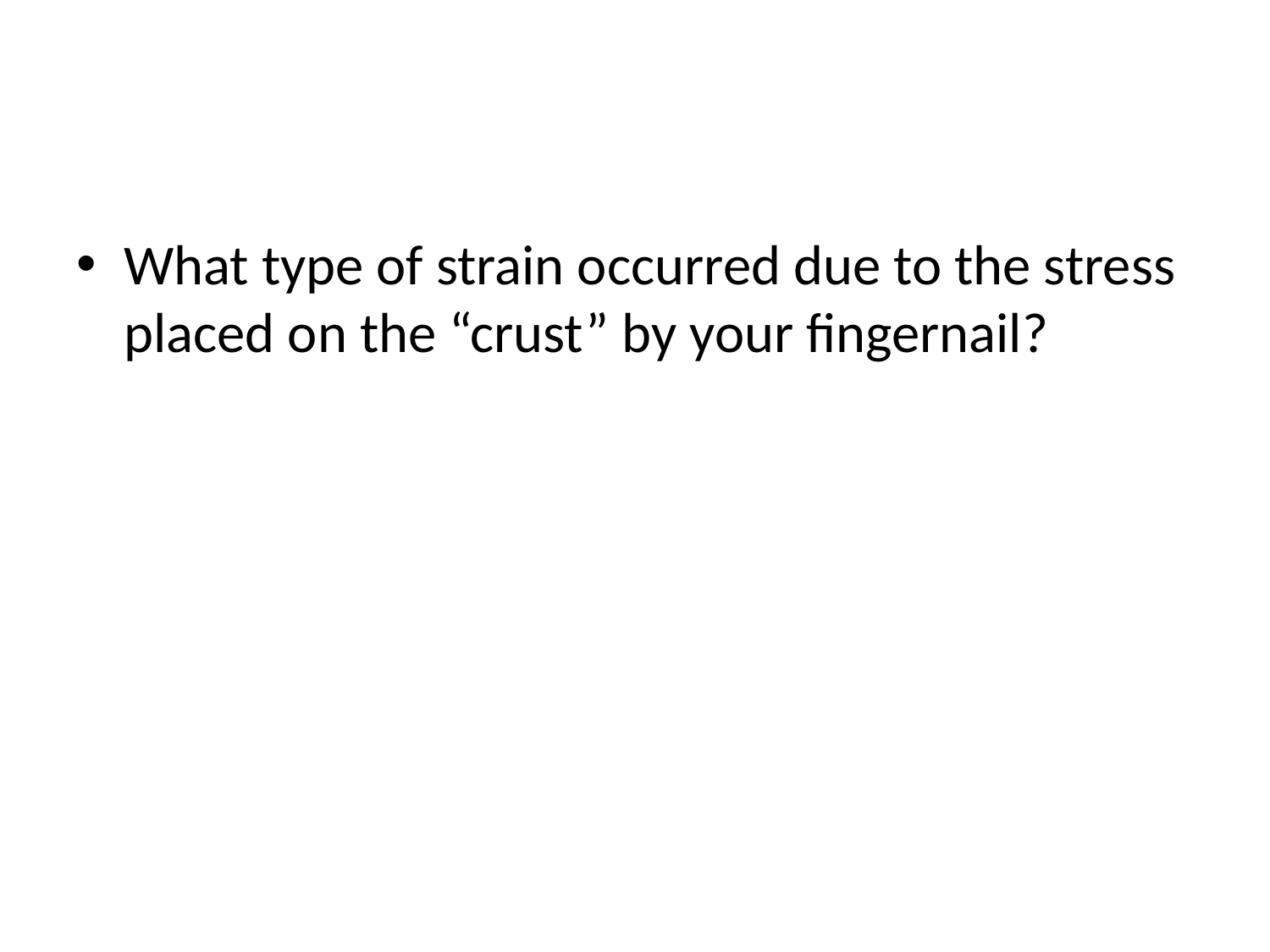

#
What type of strain occurred due to the stress placed on the “crust” by your fingernail?